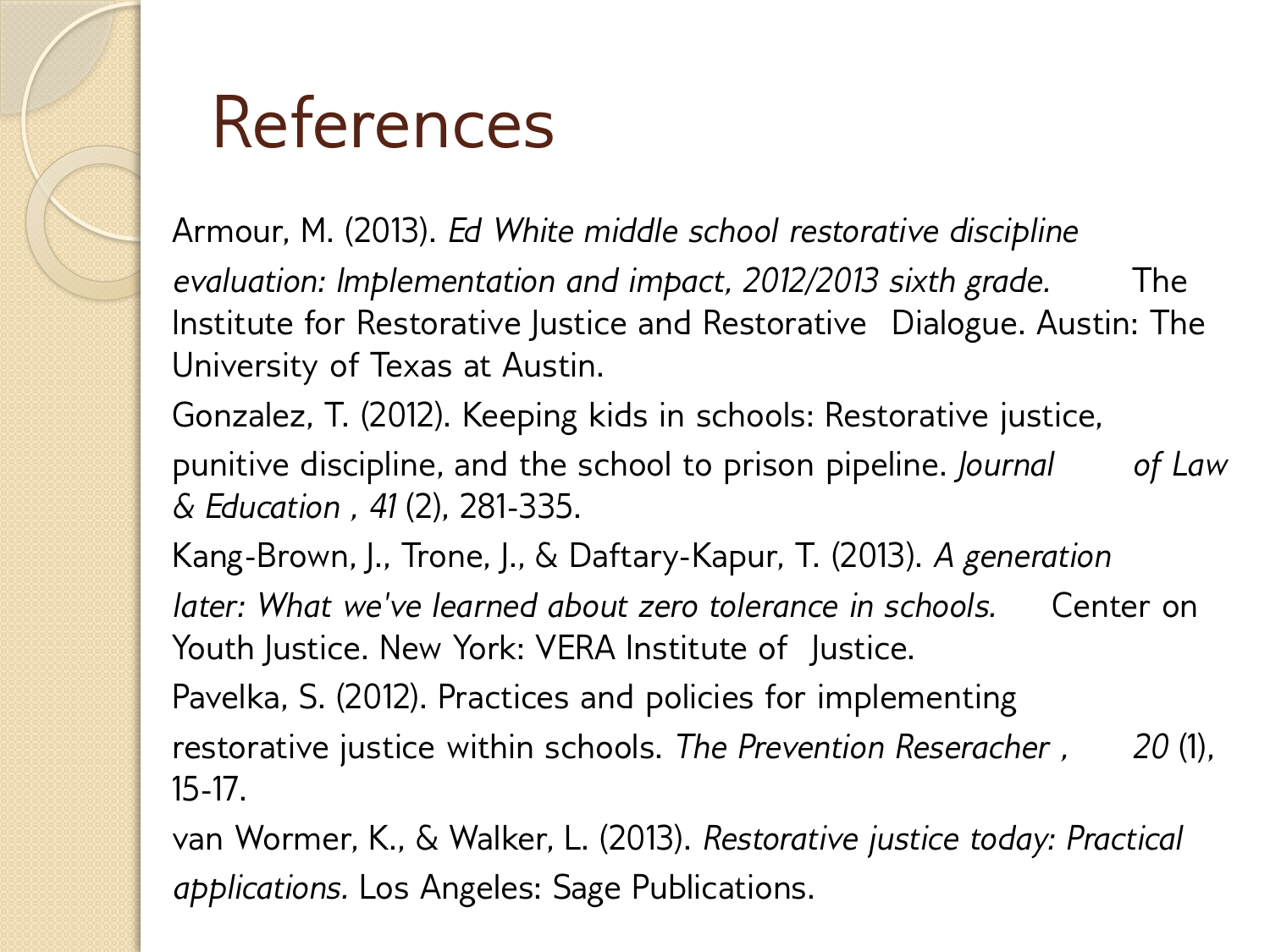

# References
Armour, M. (2013). Ed White middle school restorative discipline
	evaluation: Implementation and impact, 2012/2013 sixth grade. 	The Institute for Restorative Justice and Restorative 	Dialogue. Austin: The University of Texas at Austin.
Gonzalez, T. (2012). Keeping kids in schools: Restorative justice,
	punitive discipline, and the school to prison pipeline. Journal 	of Law & Education , 41 (2), 281-335.
Kang-Brown, J., Trone, J., & Daftary-Kapur, T. (2013). A generation
	later: What we've learned about zero tolerance in schools. 	Center on Youth Justice. New York: VERA Institute of 	Justice.
Pavelka, S. (2012). Practices and policies for implementing
	restorative justice within schools. The Prevention Reseracher , 	20 (1), 15-17.
van Wormer, K., & Walker, L. (2013). Restorative justice today: Practical
	applications. Los Angeles: Sage Publications.